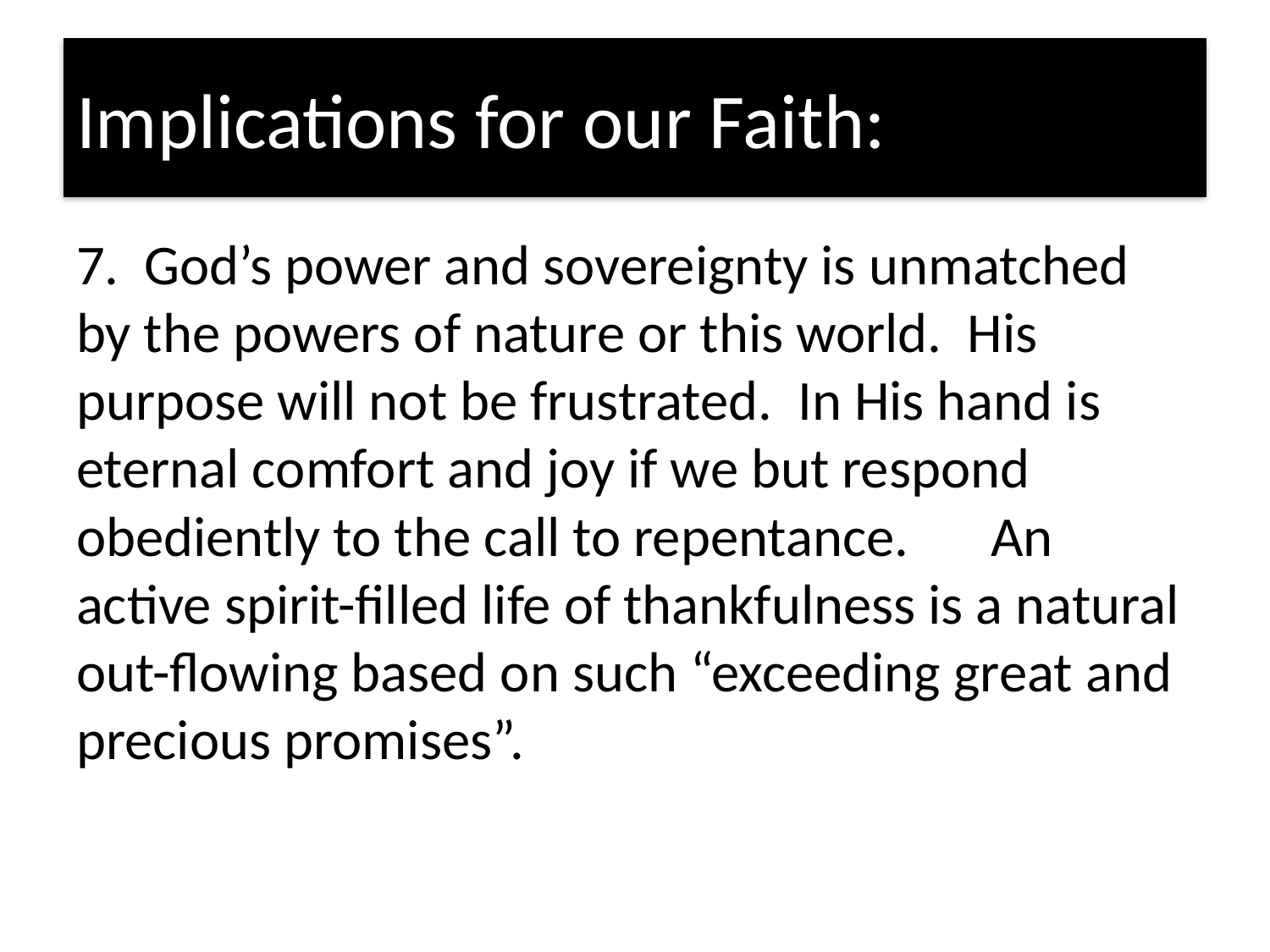

# Implications for our Faith:
7.  God’s power and sovereignty is unmatched by the powers of nature or this world.  His purpose will not be frustrated.  In His hand is eternal comfort and joy if we but respond obediently to the call to repentance.	  An active spirit-filled life of thankfulness is a natural out-flowing based on such “exceeding great and precious promises”.